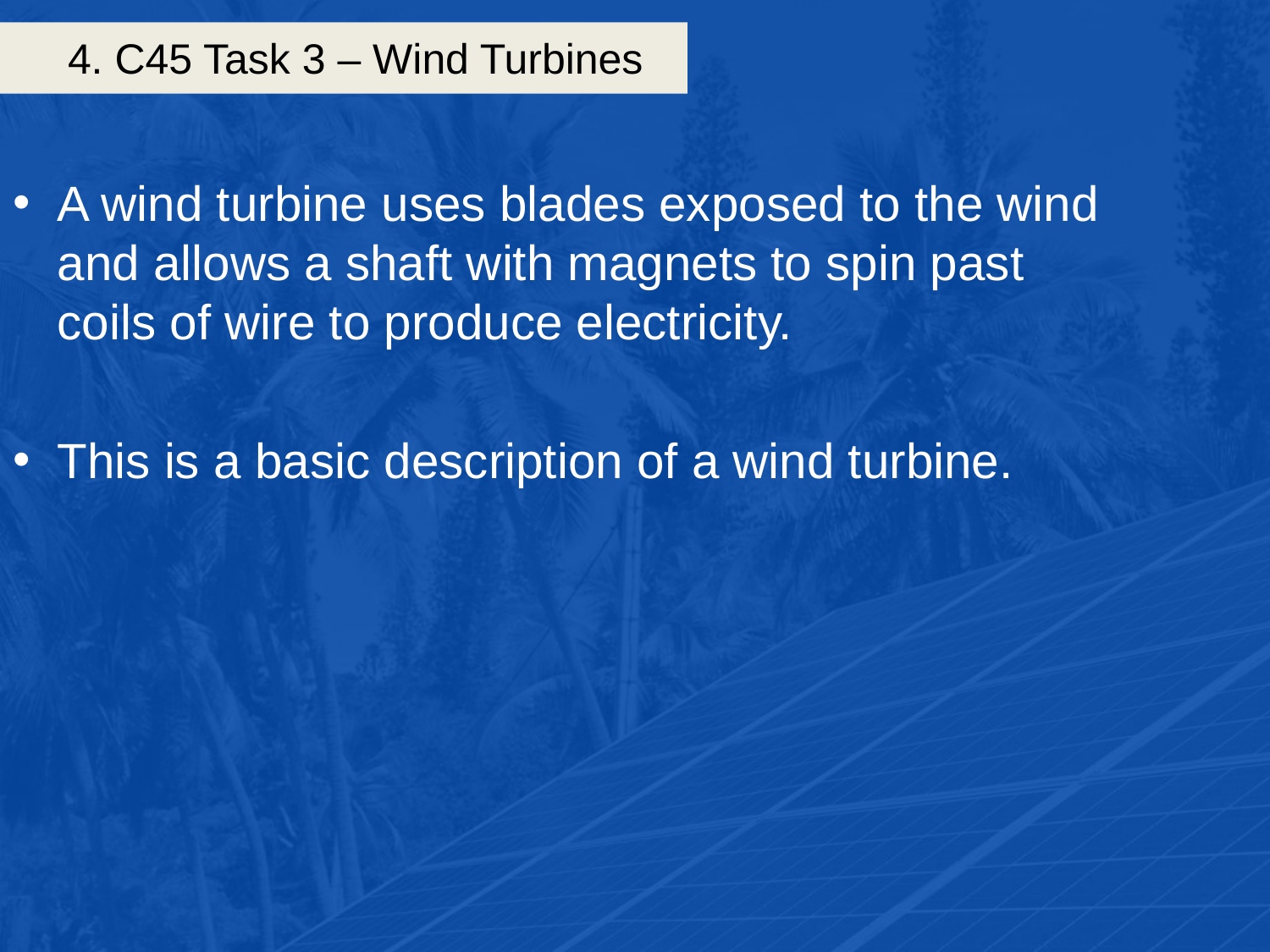

# 4. C45 Task 3 – Wind Turbines
A wind turbine uses blades exposed to the wind and allows a shaft with magnets to spin past coils of wire to produce electricity.

This is a basic description of a wind turbine.